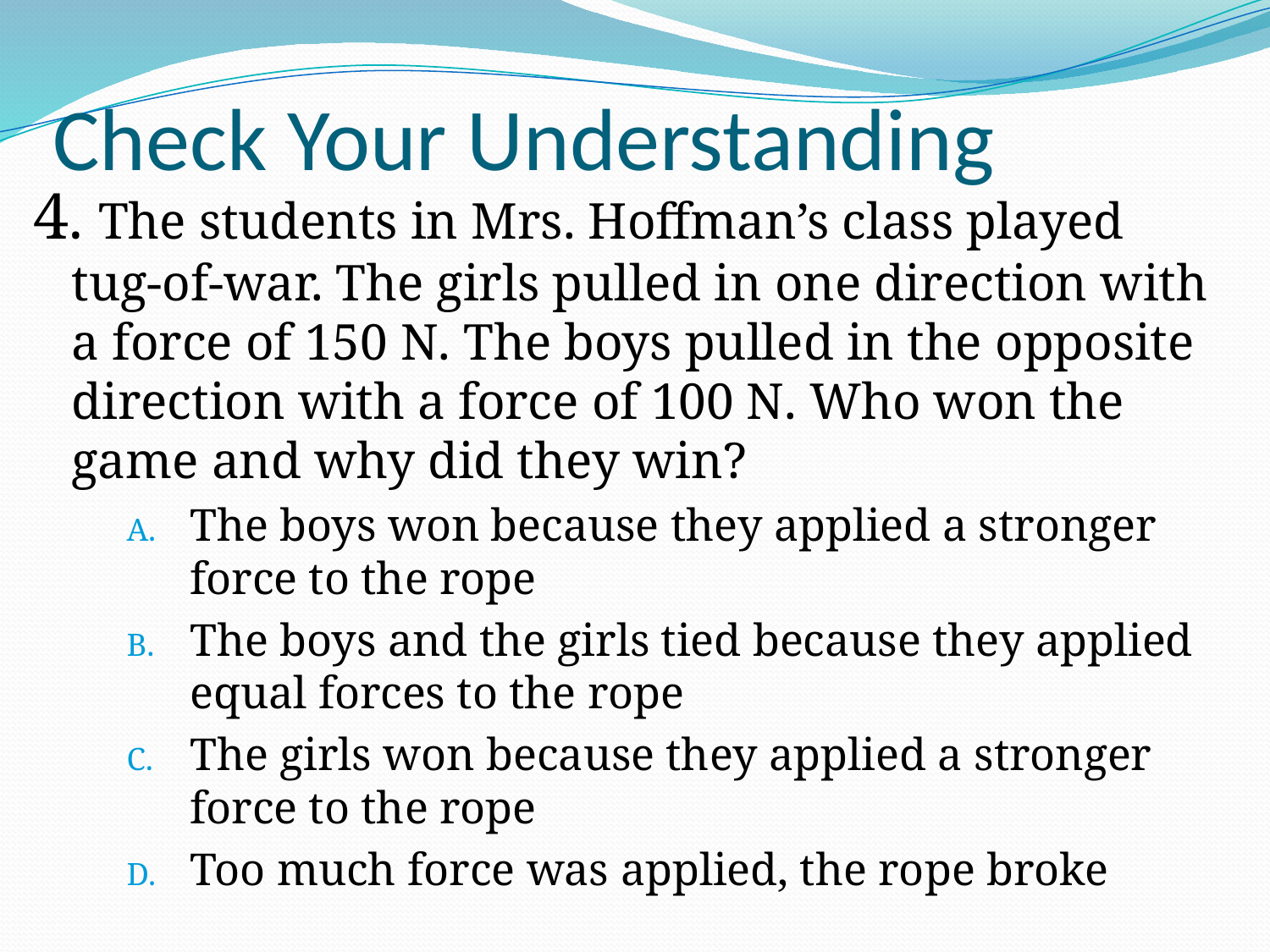

# Check Your Understanding
4. The students in Mrs. Hoffman’s class played tug-of-war. The girls pulled in one direction with a force of 150 N. The boys pulled in the opposite direction with a force of 100 N. Who won the game and why did they win?
The boys won because they applied a stronger force to the rope
The boys and the girls tied because they applied equal forces to the rope
The girls won because they applied a stronger force to the rope
Too much force was applied, the rope broke